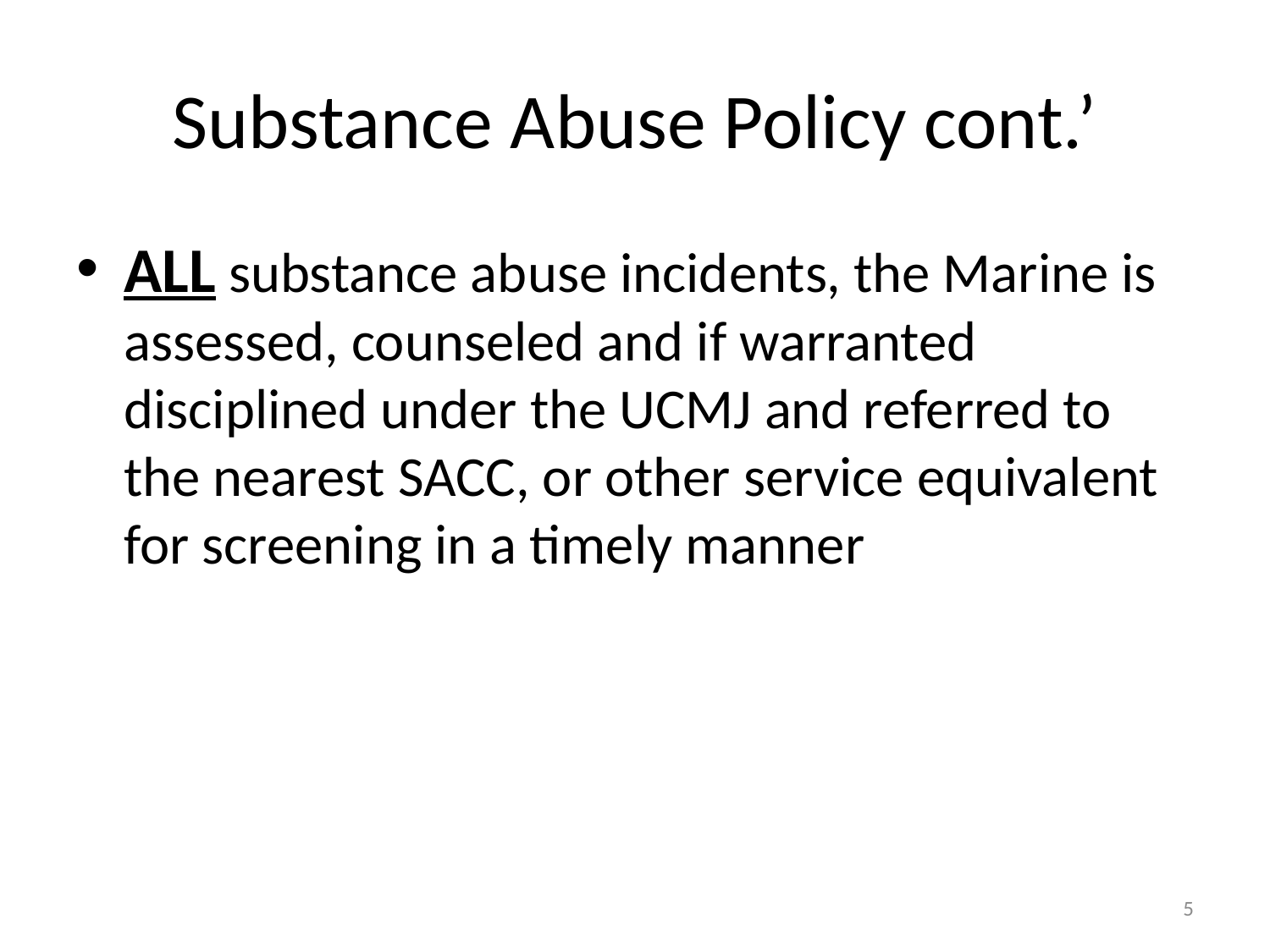

# Substance Abuse Policy cont.’
ALL substance abuse incidents, the Marine is assessed, counseled and if warranted disciplined under the UCMJ and referred to the nearest SACC, or other service equivalent for screening in a timely manner
5